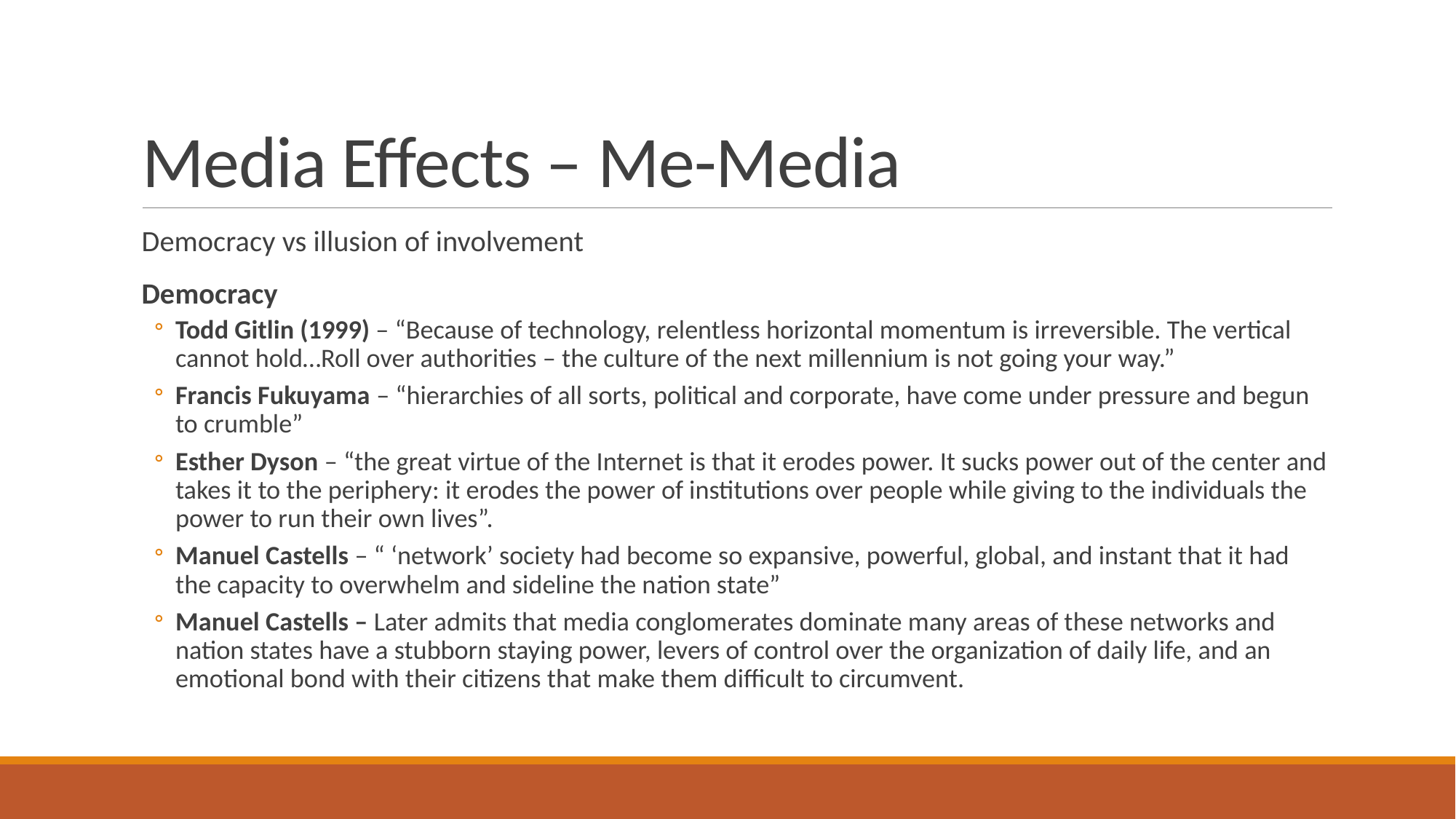

# Media Effects – Me-Media
Democracy vs illusion of involvement
Democracy
Todd Gitlin (1999) – “Because of technology, relentless horizontal momentum is irreversible. The vertical cannot hold…Roll over authorities – the culture of the next millennium is not going your way.”
Francis Fukuyama – “hierarchies of all sorts, political and corporate, have come under pressure and begun to crumble”
Esther Dyson – “the great virtue of the Internet is that it erodes power. It sucks power out of the center and takes it to the periphery: it erodes the power of institutions over people while giving to the individuals the power to run their own lives”.
Manuel Castells – “ ‘network’ society had become so expansive, powerful, global, and instant that it had the capacity to overwhelm and sideline the nation state”
Manuel Castells – Later admits that media conglomerates dominate many areas of these networks and nation states have a stubborn staying power, levers of control over the organization of daily life, and an emotional bond with their citizens that make them difficult to circumvent.